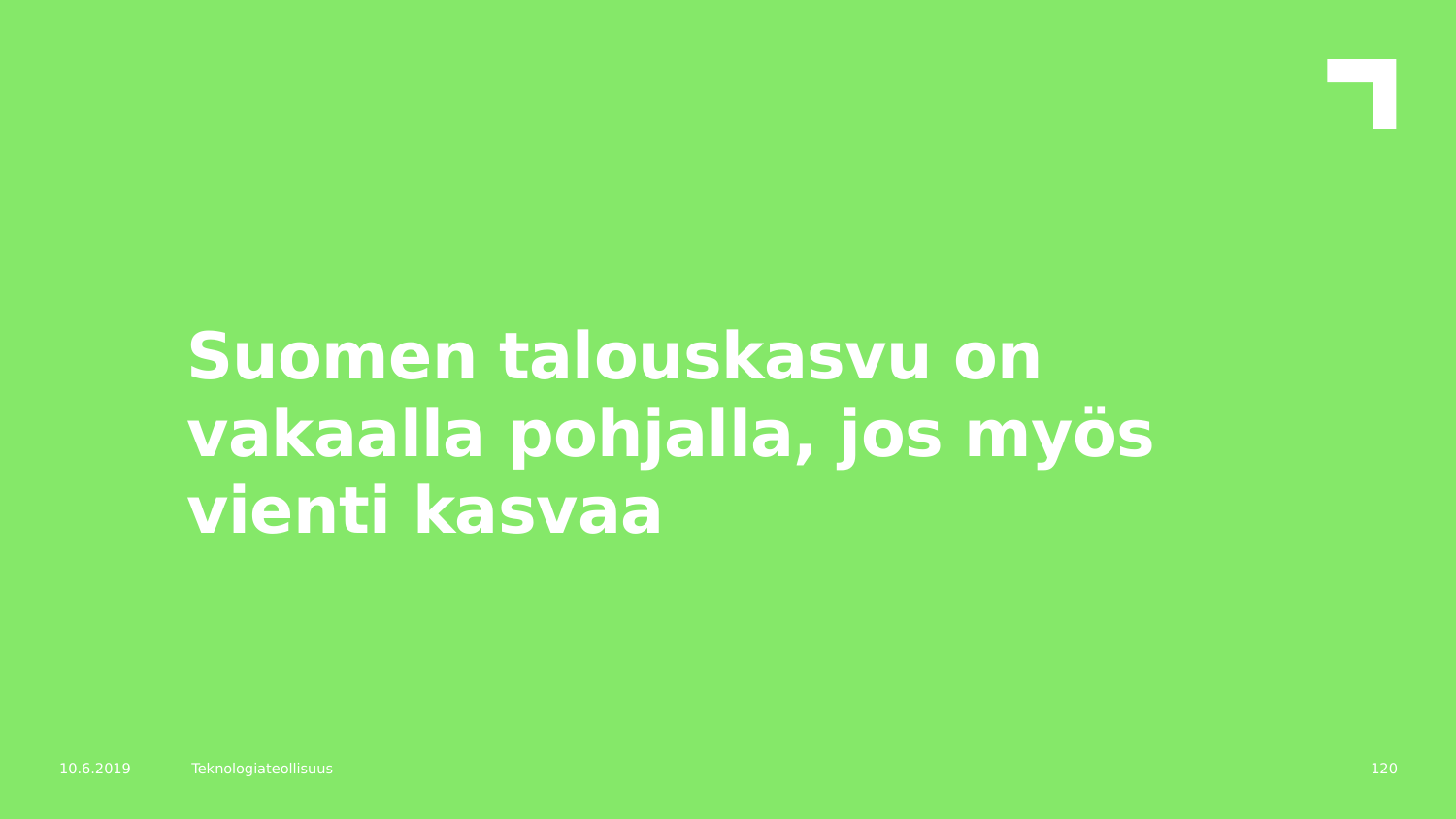

Suomen talouskasvu on vakaalla pohjalla, jos myös vienti kasvaa
10.6.2019
Teknologiateollisuus
120